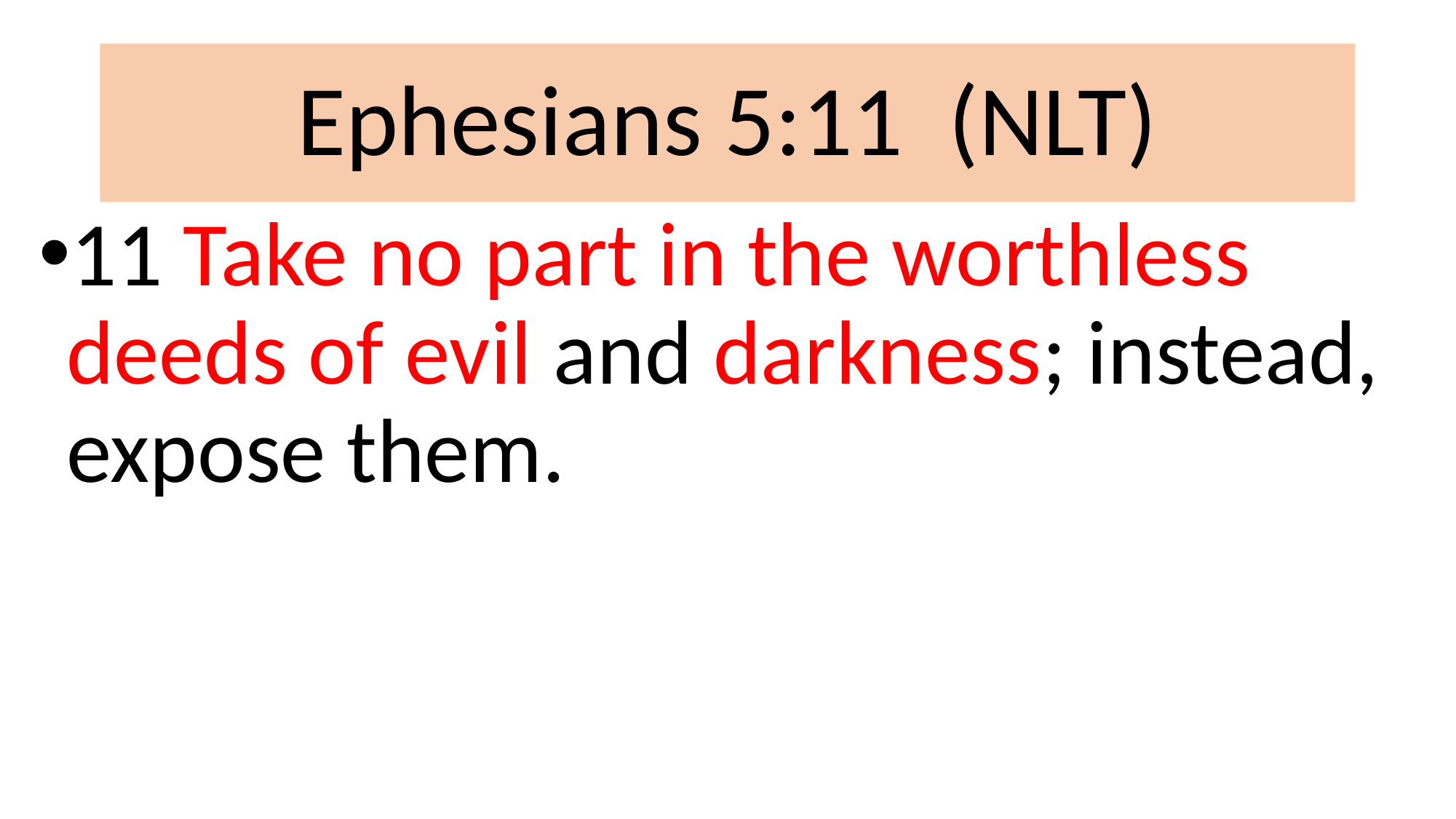

# Ephesians 5:11  (NLT)
11 Take no part in the worthless deeds of evil and darkness; instead, expose them.